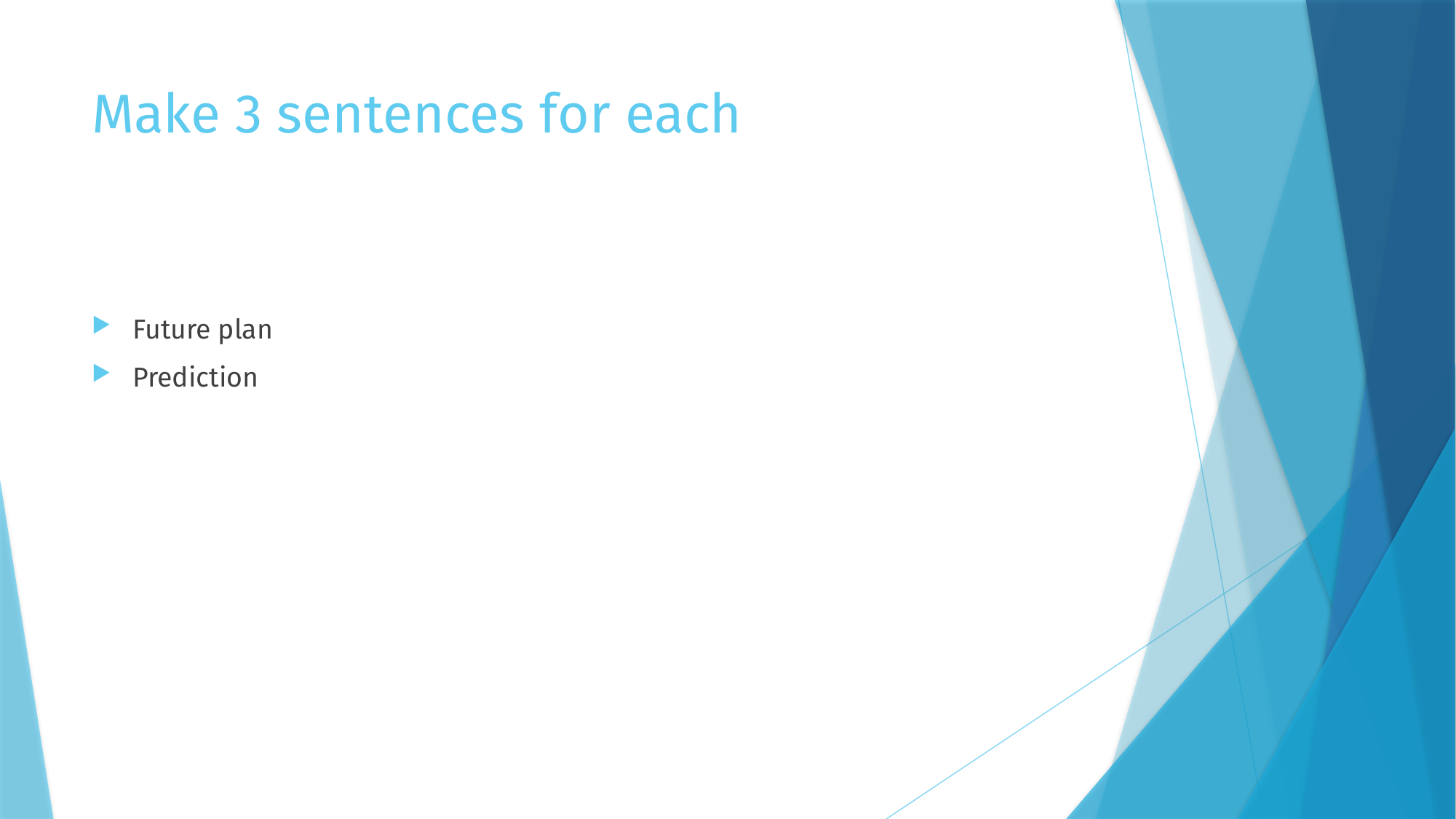

# Make 3 sentences for each

Future plan
Prediction